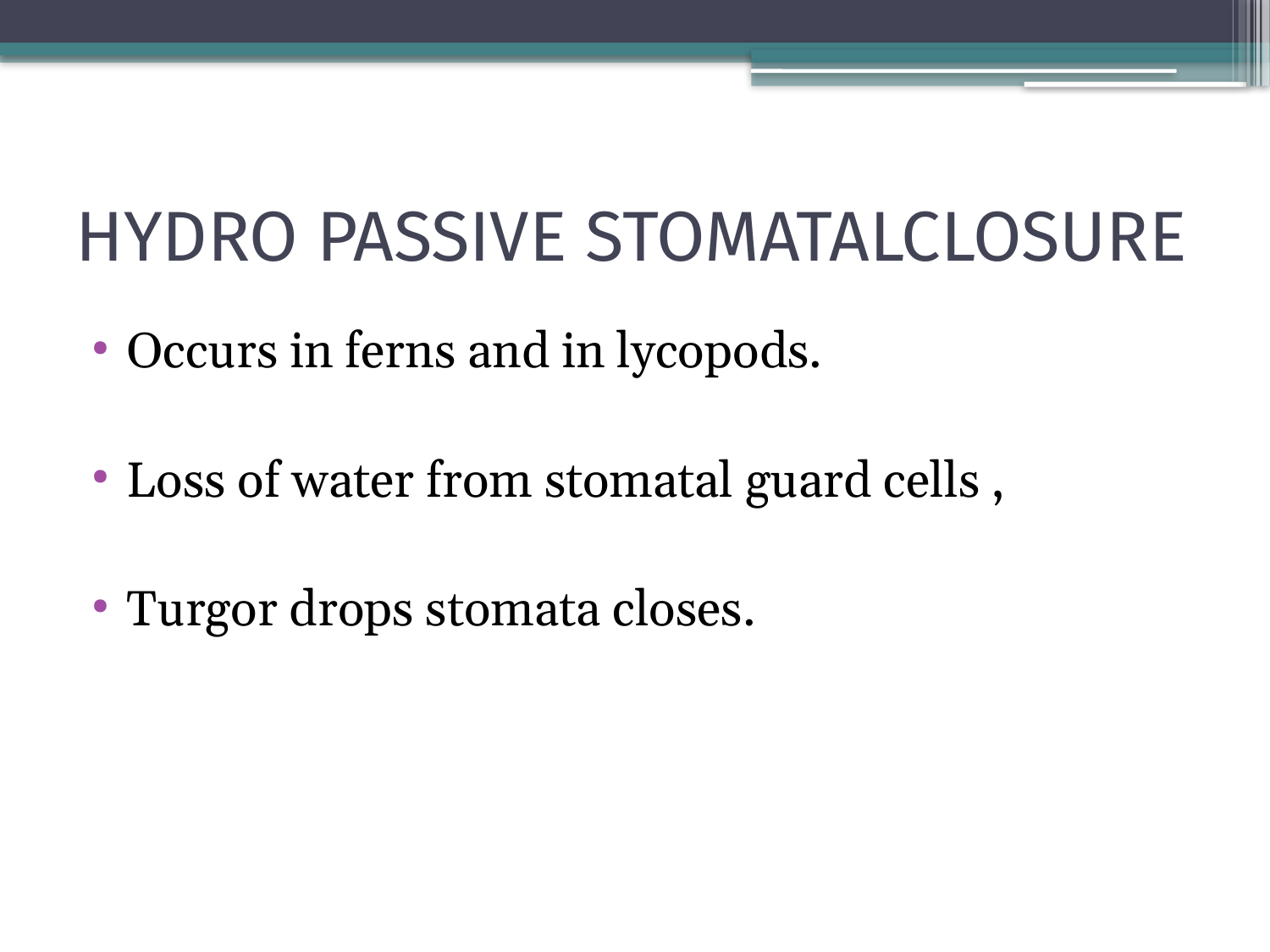

# HYDRO PASSIVE STOMATALCLOSURE
Occurs in ferns and in lycopods.

Loss of water from stomatal guard cells ,

Turgor drops stomata closes.